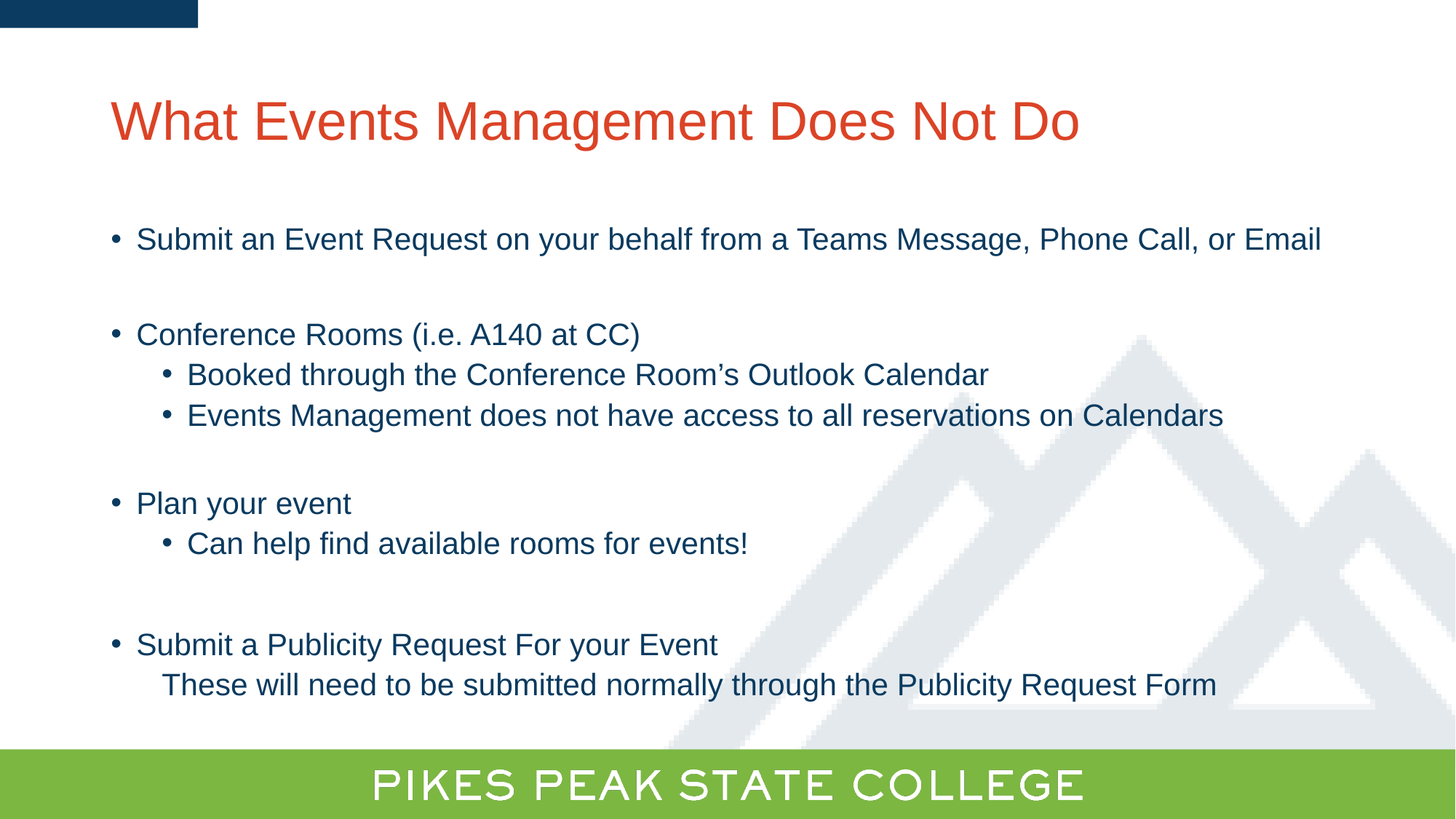

# What Events Management Does Not Do
Submit an Event Request on your behalf from a Teams Message, Phone Call, or Email

Conference Rooms (i.e. A140 at CC)
Booked through the Conference Room’s Outlook Calendar
Events Management does not have access to all reservations on Calendars

Plan your event
Can help find available rooms for events!

Submit a Publicity Request For your Event
	These will need to be submitted normally through the Publicity Request Form